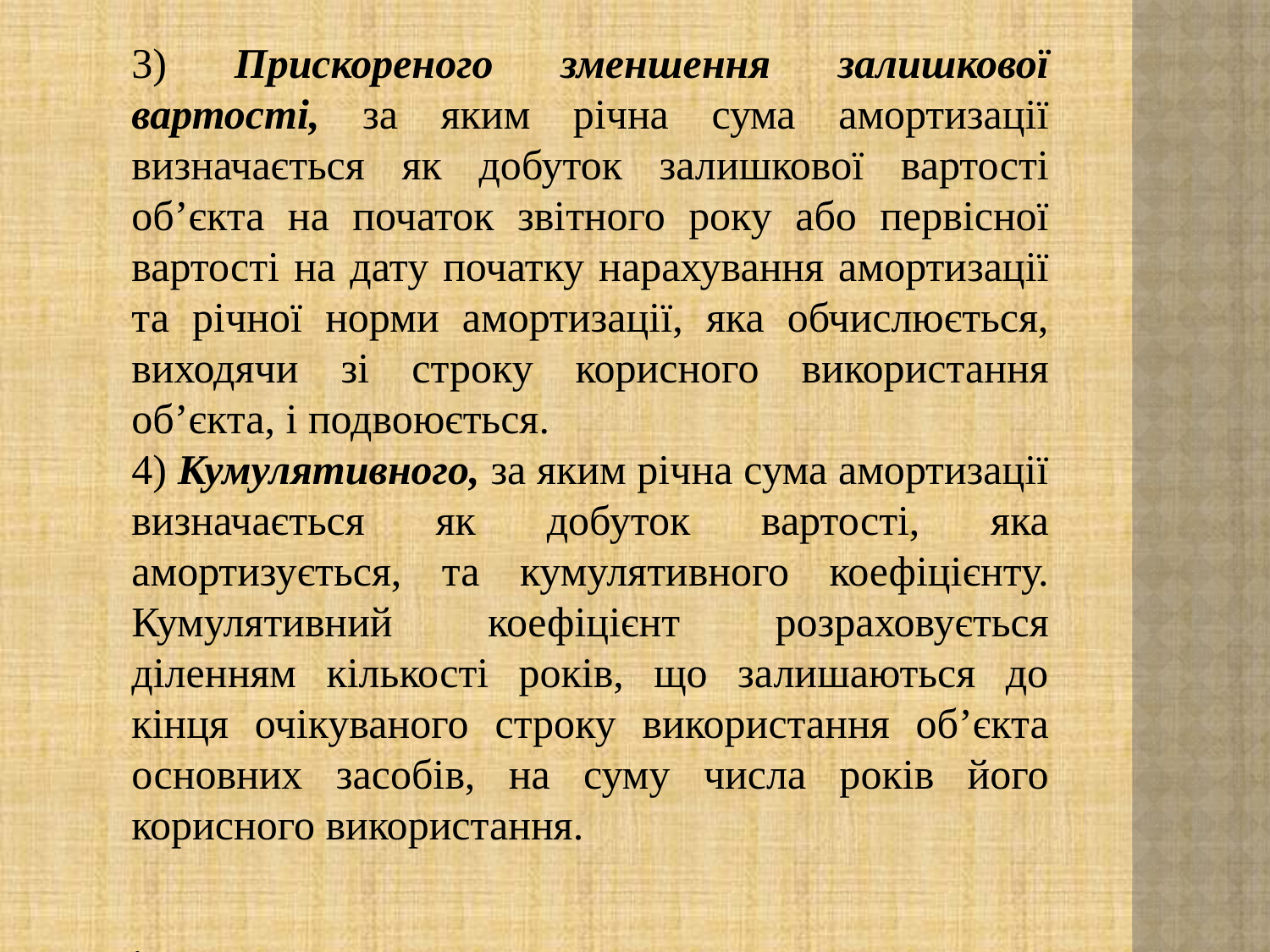

3) Прискореного зменшення залишкової вартості, за яким річна сума амортизації визначається як добуток залишкової вартості об’єкта на початок звітного року або первісної вартості на дату початку нарахування амортизації та річної норми амортизації, яка обчислюється, виходячи зі строку корисного використання об’єкта, і подвоюється.
4) Кумулятивного, за яким річна сума амортизації визначається як добуток вартості, яка амортизується, та кумулятивного коефіцієнту. Кумулятивний коефіцієнт розраховується діленням кількості років, що залишаються до кінця очікуваного строку використання об’єкта основних засобів, на суму числа років його корисного використання.

.